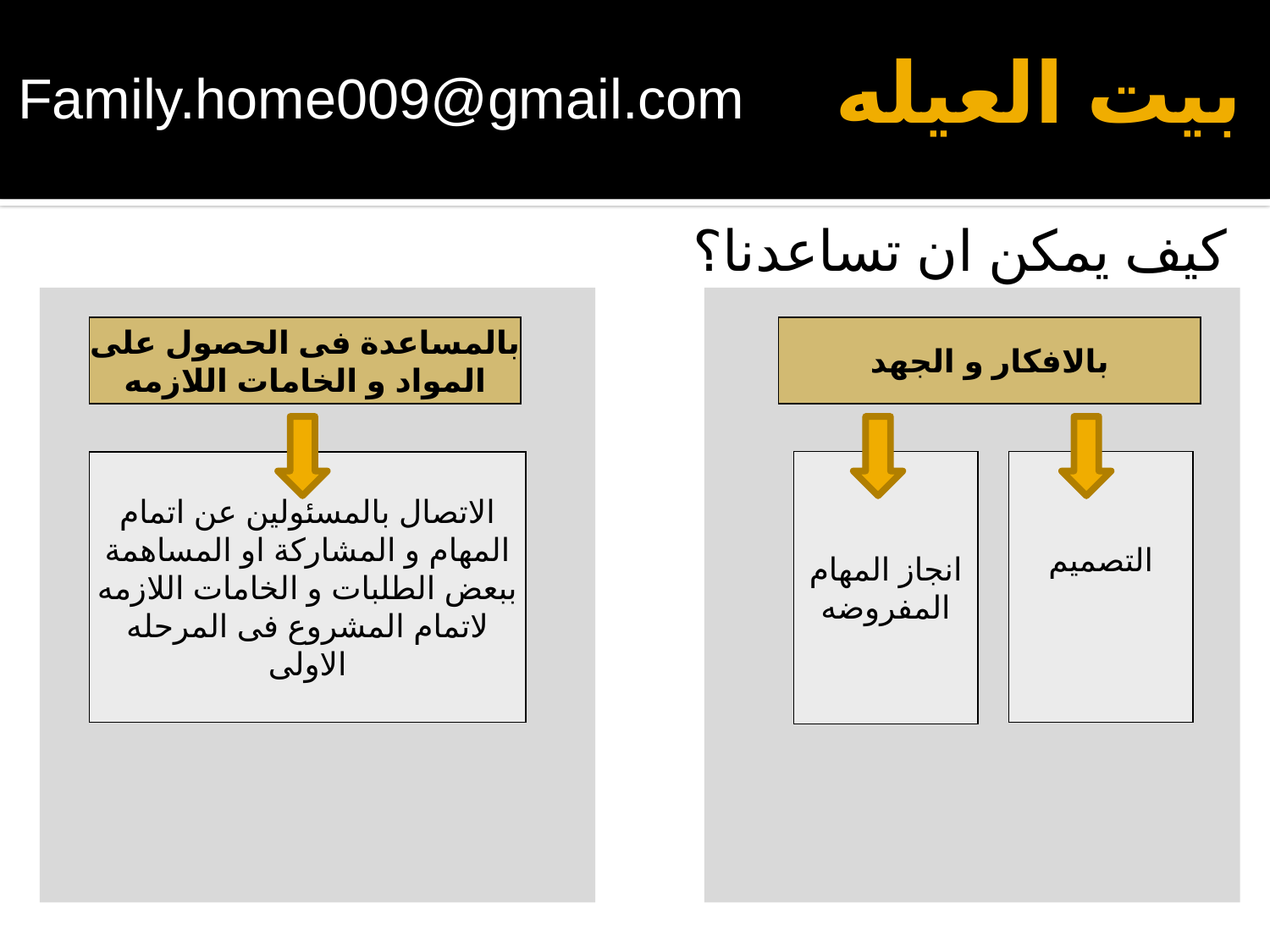

بيت العيله
Family.home009@gmail.com
كيف يمكن ان تساعدنا؟

بالمساعدة فى الحصول على المواد و الخامات اللازمه
بالافكار و الجهد
انجاز المهام المفروضه
التصميم

الاتصال بالمسئولين عن اتمام المهام و المشاركة او المساهمة ببعض الطلبات و الخامات اللازمه لاتمام المشروع فى المرحله الاولى